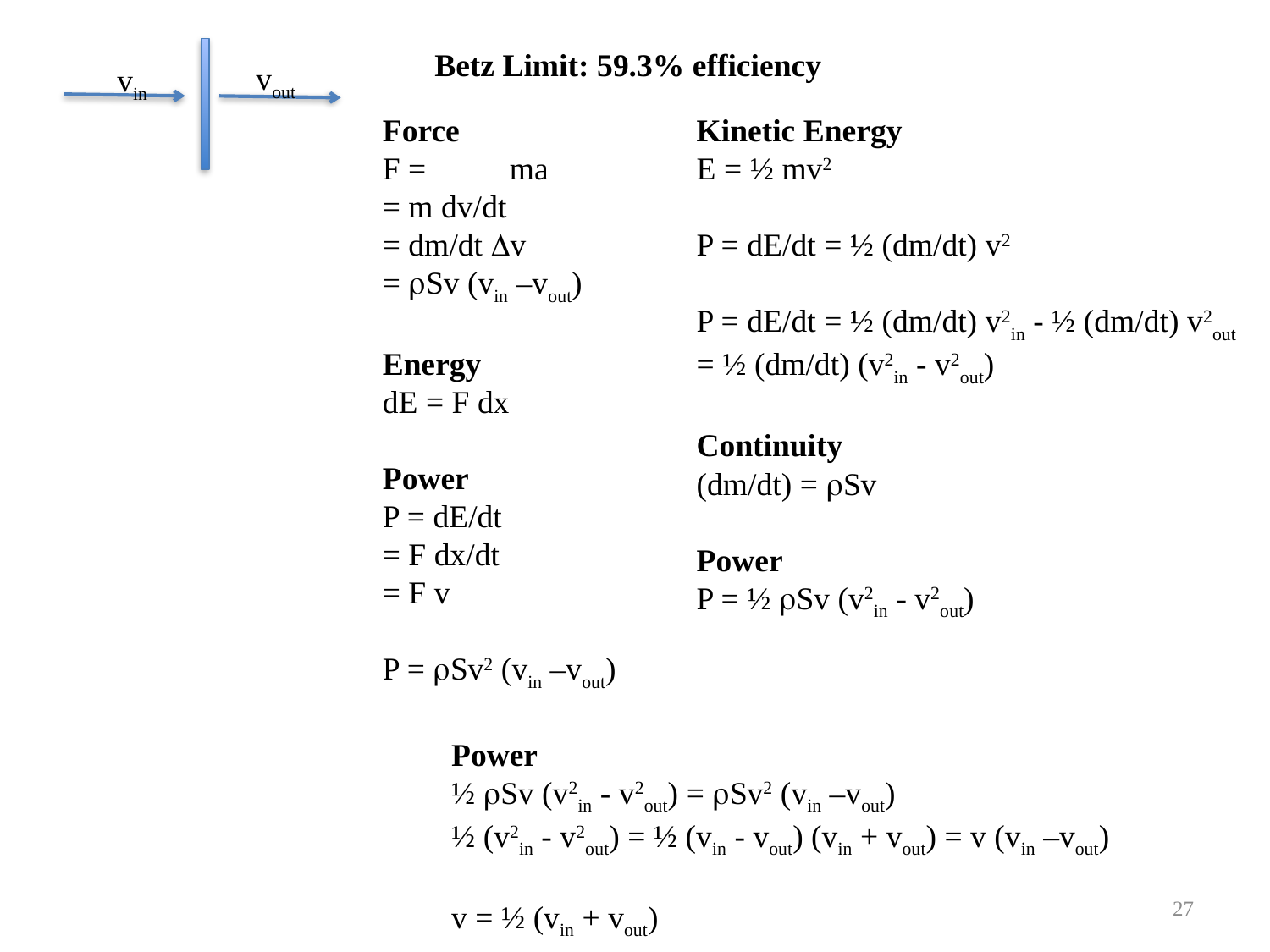

vout
vin
Betz Limit: 59.3% efficiency
Force
F = 	ma
= m dv/dt
= dm/dt Δv
= ρSv (vin –vout)

Energy
dE = F dx

Power
P = dE/dt
= F dx/dt
= F v

P = ρSv2 (vin –vout)

Kinetic Energy
E = ½ mv2

P = dE/dt = ½ (dm/dt) v2

P = dE/dt = ½ (dm/dt) v2in - ½ (dm/dt) v2out
= ½ (dm/dt) (v2in - v2out)

Continuity
(dm/dt) = ρSv

Power
P = ½ ρSv (v2in - v2out)
Power
½ ρSv (v2in - v2out) = ρSv2 (vin –vout)
½ (v2in - v2out) = ½ (vin - vout) (vin + vout) = v (vin –vout)

v = ½ (vin + vout)
27